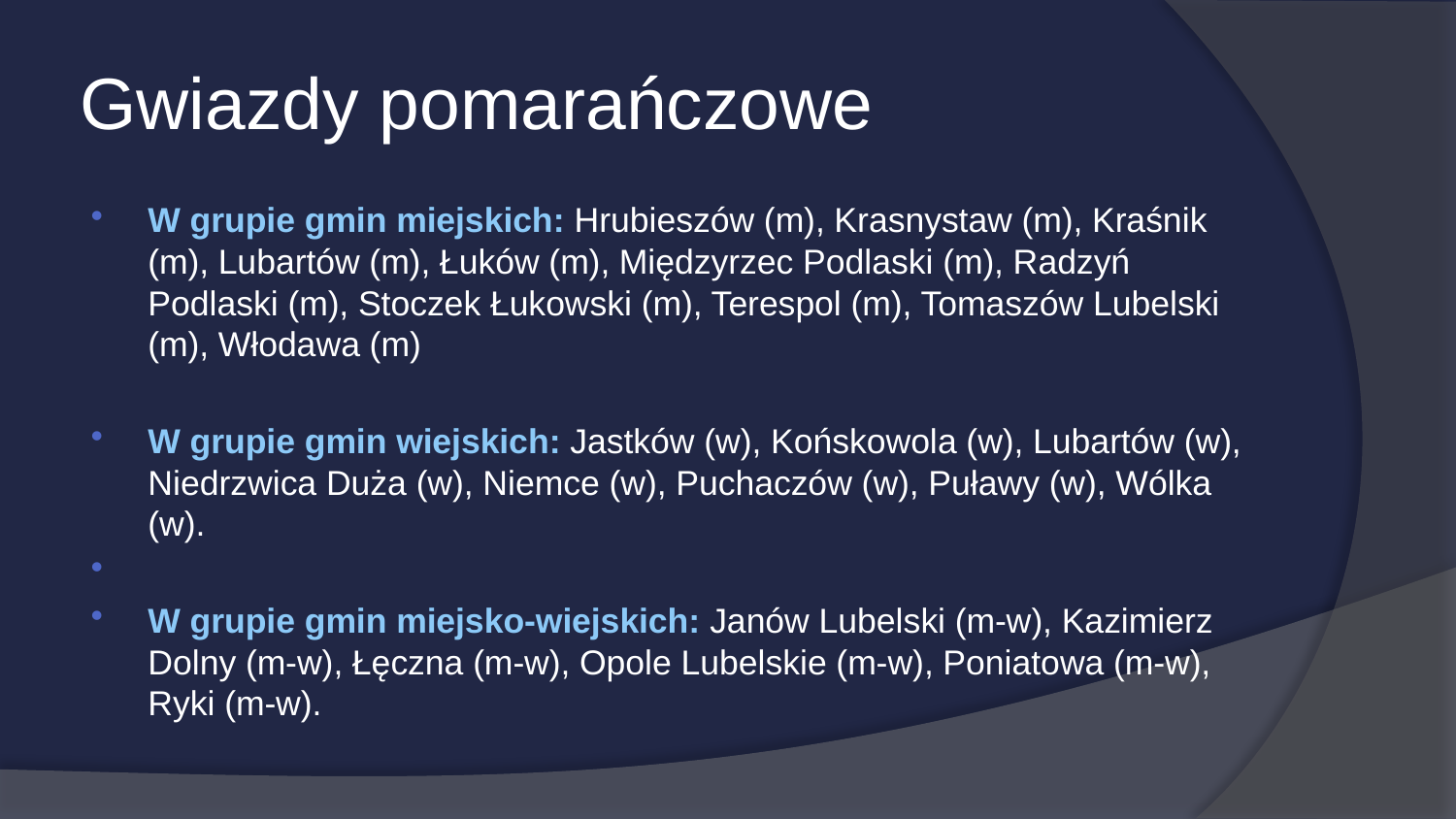

# Gwiazdy pomarańczowe
W grupie gmin miejskich: Hrubieszów (m), Krasnystaw (m), Kraśnik (m), Lubartów (m), Łuków (m), Międzyrzec Podlaski (m), Radzyń Podlaski (m), Stoczek Łukowski (m), Terespol (m), Tomaszów Lubelski (m), Włodawa (m)

W grupie gmin wiejskich: Jastków (w), Końskowola (w), Lubartów (w), Niedrzwica Duża (w), Niemce (w), Puchaczów (w), Puławy (w), Wólka (w).

W grupie gmin miejsko-wiejskich: Janów Lubelski (m-w), Kazimierz Dolny (m-w), Łęczna (m-w), Opole Lubelskie (m-w), Poniatowa (m-w), Ryki (m-w).